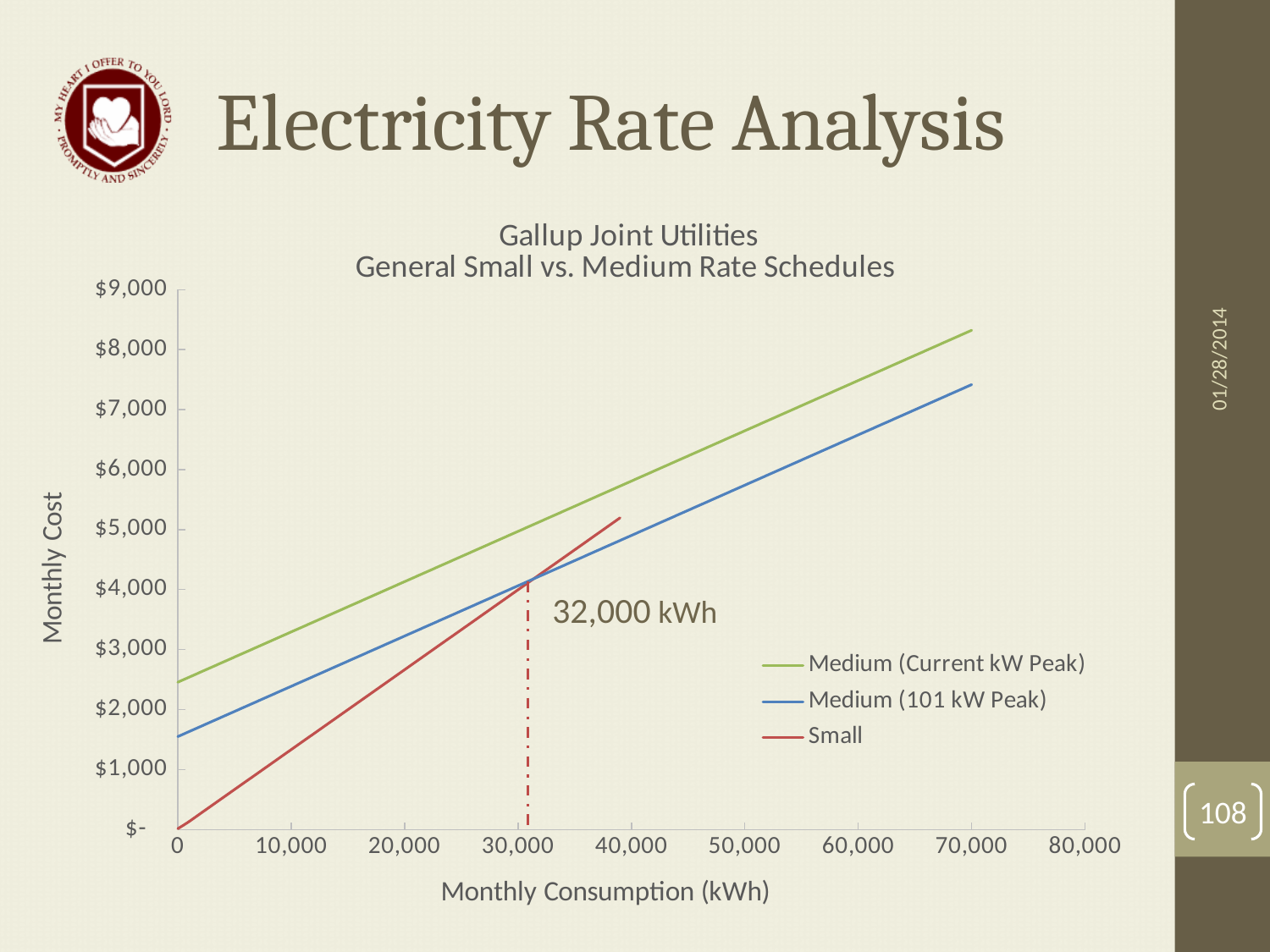

# Electricity Rate Analysis

### Chart: Gallup Joint Utilities
General Small vs. Medium Rate Schedules

| Category |  |  |  |
|---|---|---|---|
01/28/2014
32,000 kWh
108